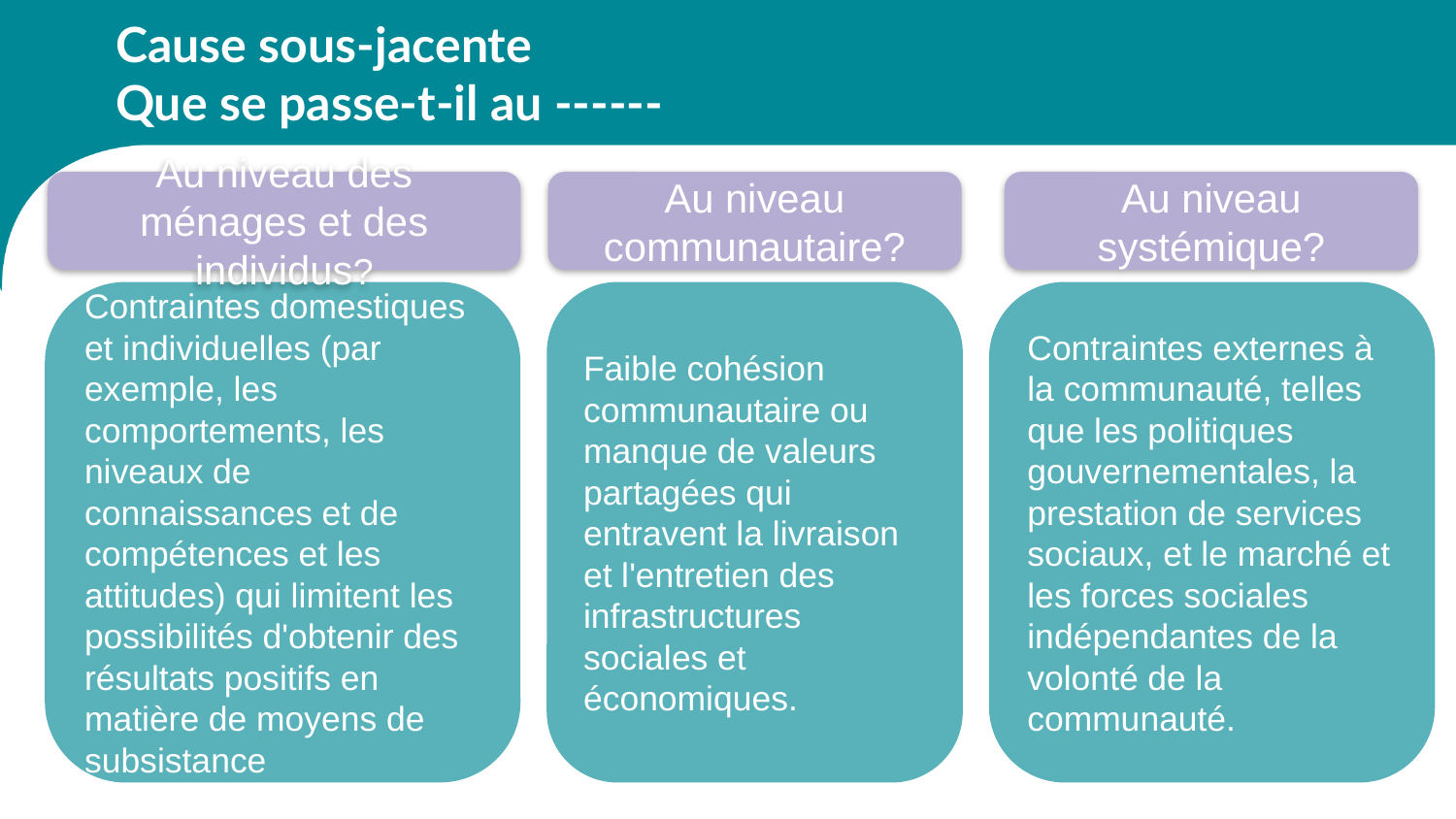

# Cause sous-jacente Que se passe-t-il au ------
Au niveau des ménages et des individus?
Au niveau communautaire?
Au niveau systémique?
Faible cohésion communautaire ou manque de valeurs partagées qui entravent la livraison et l'entretien des infrastructures sociales et économiques.
Contraintes domestiques et individuelles (par exemple, les comportements, les niveaux de connaissances et de compétences et les attitudes) qui limitent les possibilités d'obtenir des résultats positifs en matière de moyens de subsistance
Contraintes externes à la communauté, telles que les politiques gouvernementales, la prestation de services sociaux, et le marché et les forces sociales indépendantes de la volonté de la communauté.